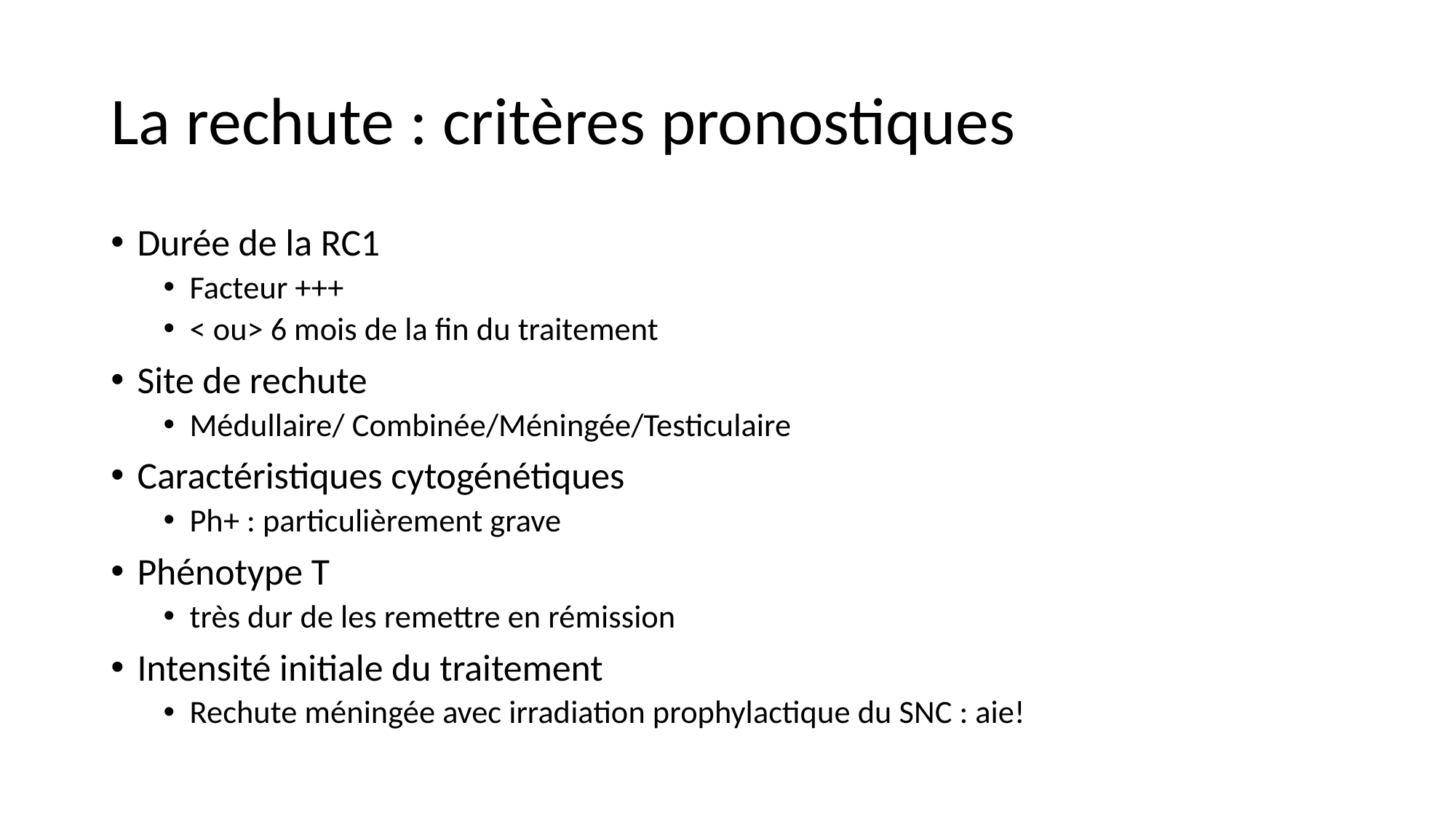

# La rechute : critères pronostiques
Durée de la RC1
Facteur +++
< ou> 6 mois de la fin du traitement
Site de rechute
Médullaire/ Combinée/Méningée/Testiculaire
Caractéristiques cytogénétiques
Ph+ : particulièrement grave
Phénotype T
très dur de les remettre en rémission
Intensité initiale du traitement
Rechute méningée avec irradiation prophylactique du SNC : aie!